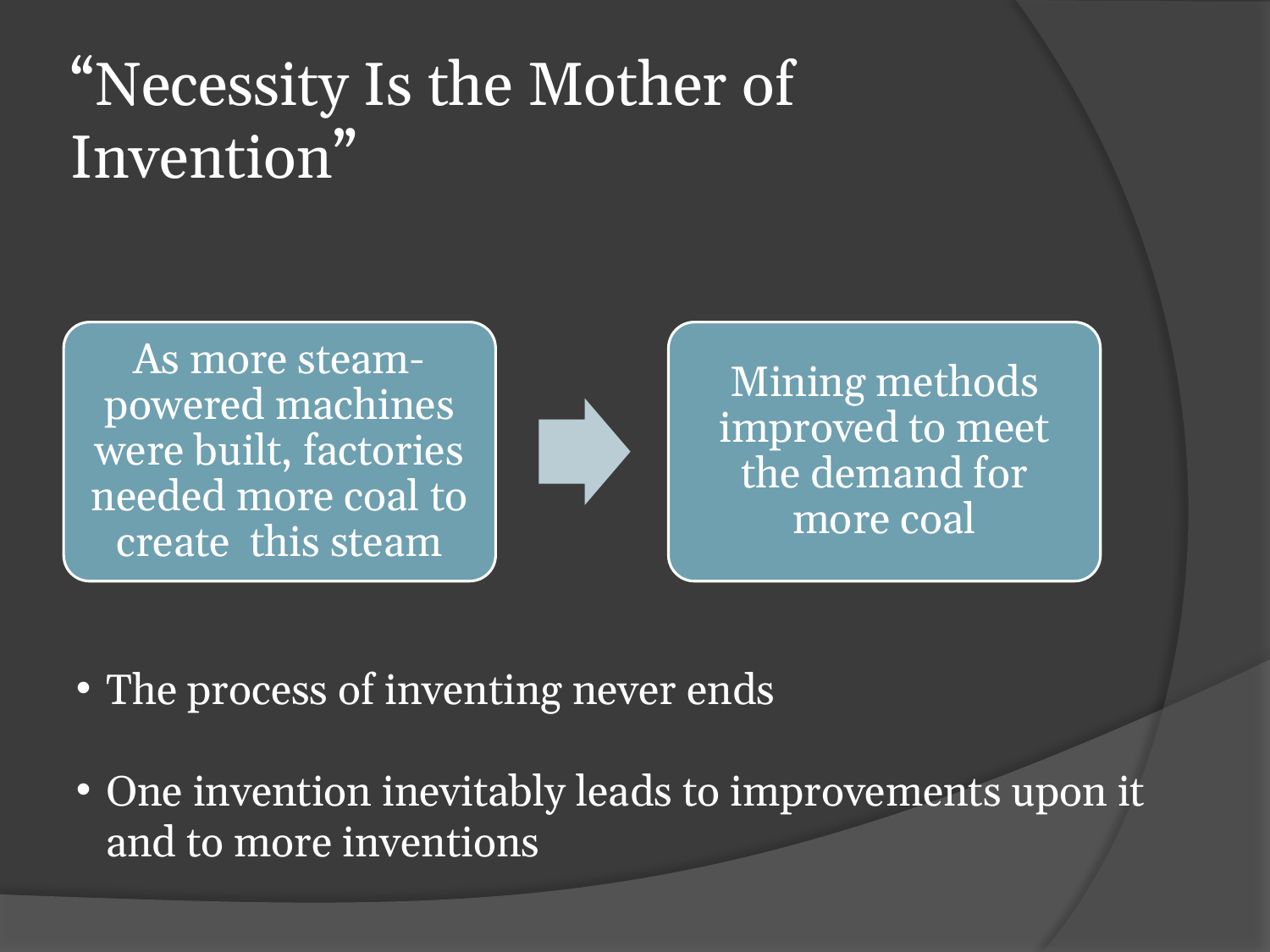

# “Necessity Is the Mother of Invention”
As more steam-powered machines were built, factories needed more coal to create  this steam

Mining methods improved to meet the demand for more coal
The process of inventing never ends

One invention inevitably leads to improvements upon it and to more inventions